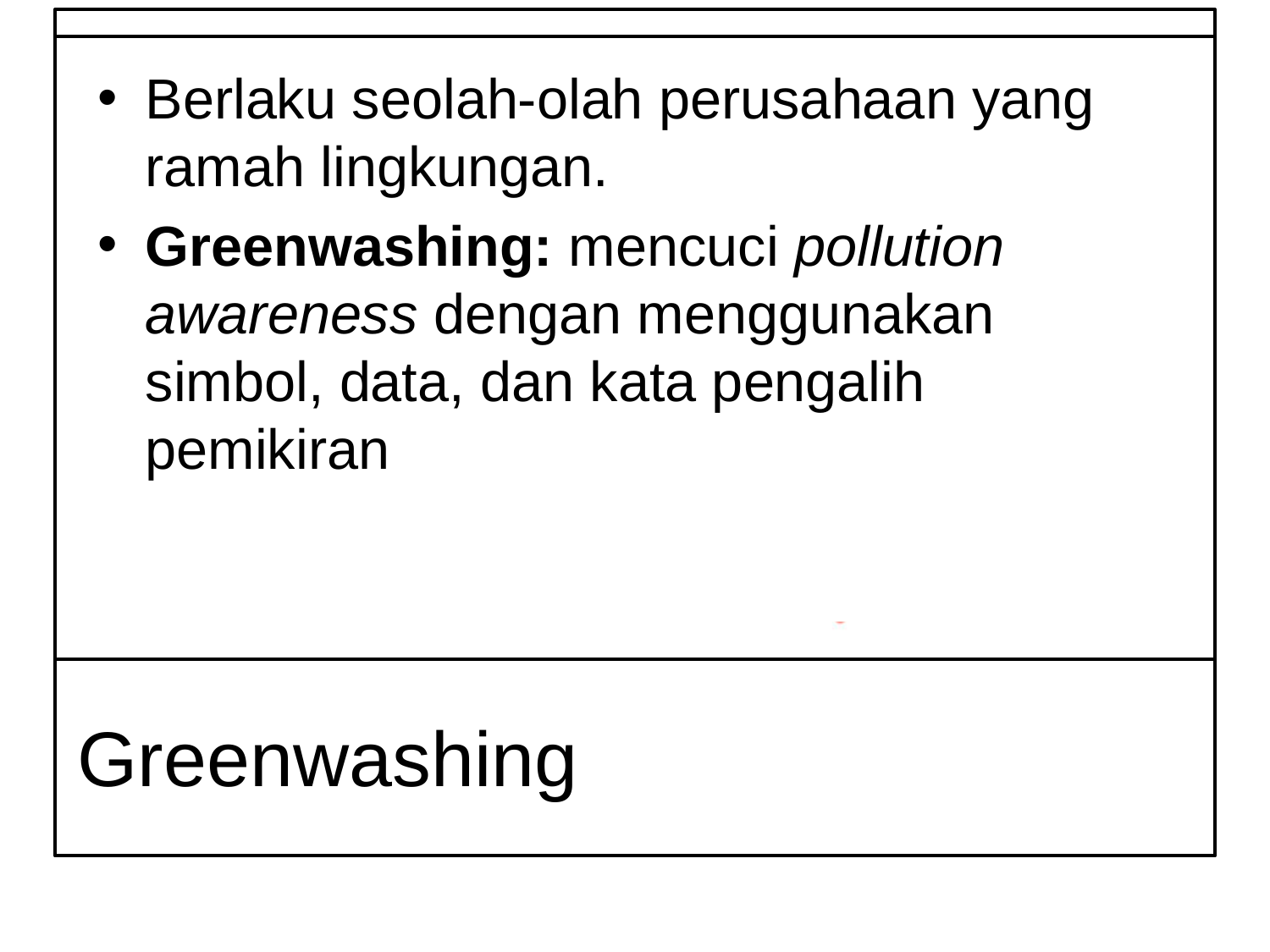

Berlaku seolah-olah perusahaan yang ramah lingkungan.
Greenwashing: mencuci pollution awareness dengan menggunakan simbol, data, dan kata pengalih pemikiran

# Greenwashing